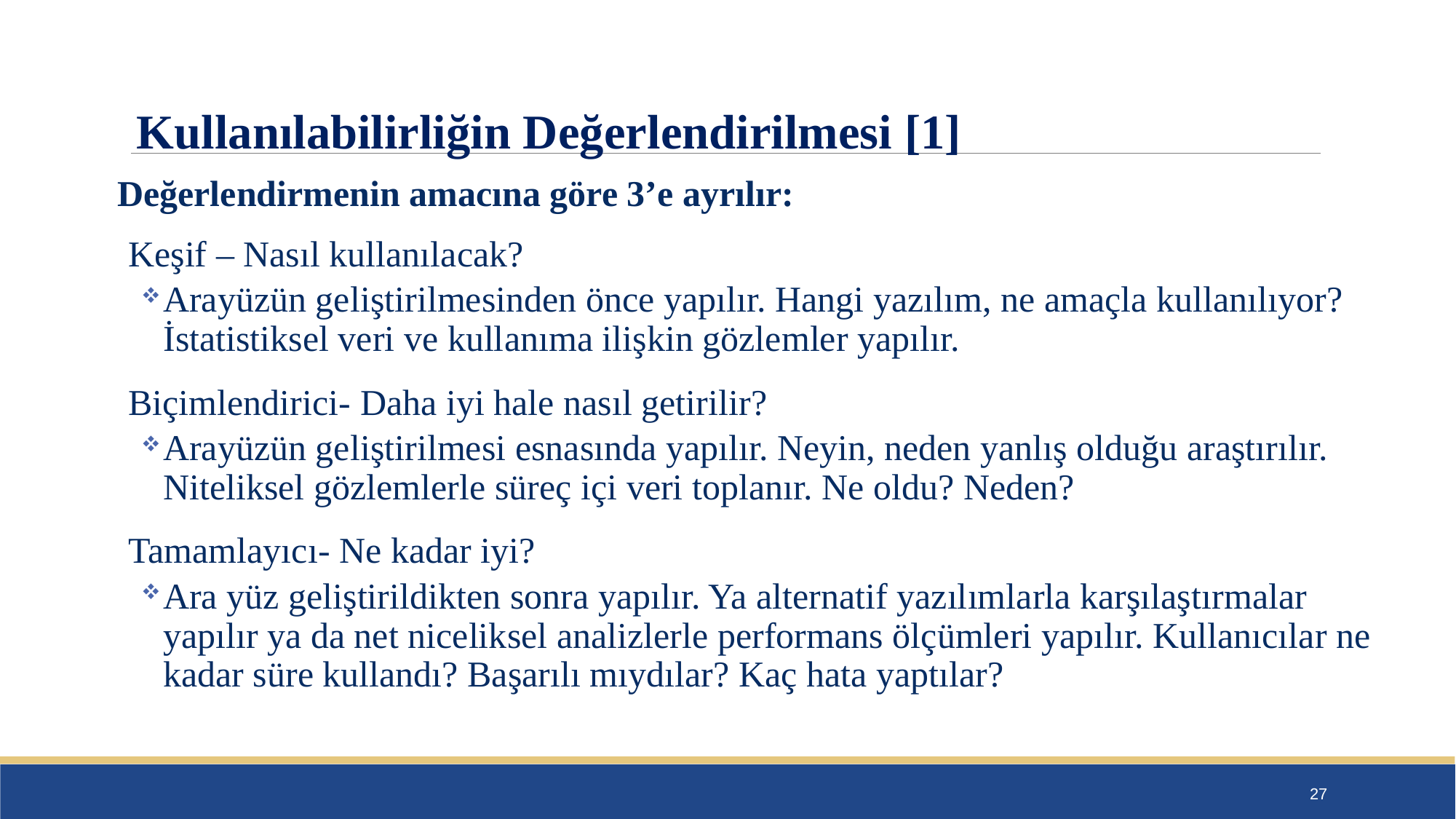

Kullanılabilirliğin Değerlendirilmesi [1]
Değerlendirmenin amacına göre 3’e ayrılır:
Keşif – Nasıl kullanılacak?
Arayüzün geliştirilmesinden önce yapılır. Hangi yazılım, ne amaçla kullanılıyor? İstatistiksel veri ve kullanıma ilişkin gözlemler yapılır.
Biçimlendirici- Daha iyi hale nasıl getirilir?
Arayüzün geliştirilmesi esnasında yapılır. Neyin, neden yanlış olduğu araştırılır. Niteliksel gözlemlerle süreç içi veri toplanır. Ne oldu? Neden?
Tamamlayıcı- Ne kadar iyi?
Ara yüz geliştirildikten sonra yapılır. Ya alternatif yazılımlarla karşılaştırmalar yapılır ya da net niceliksel analizlerle performans ölçümleri yapılır. Kullanıcılar ne kadar süre kullandı? Başarılı mıydılar? Kaç hata yaptılar?

27